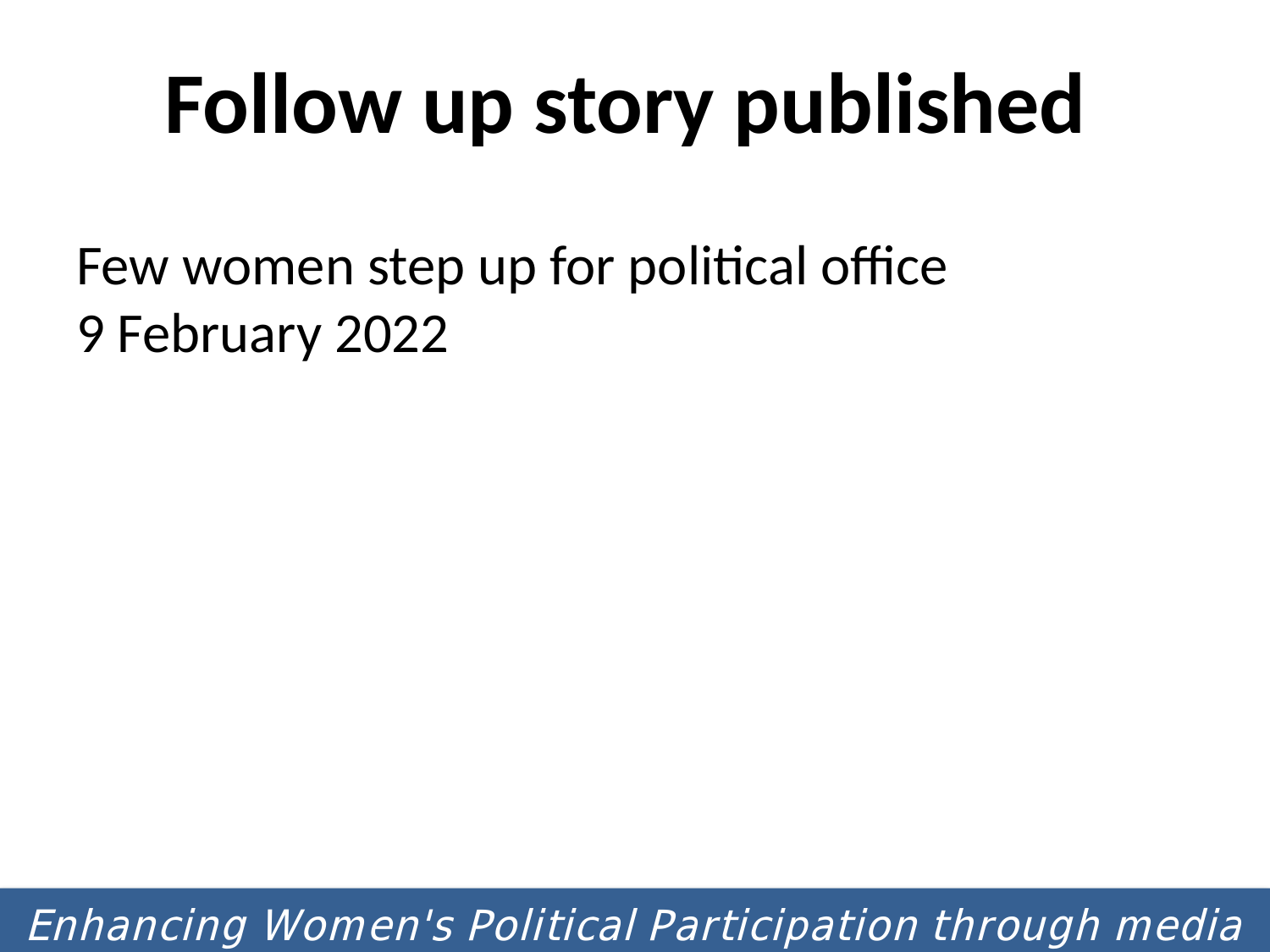

# Follow up story published
Few women step up for political office
9 February 2022
Enhancing Women's Political Participation through media